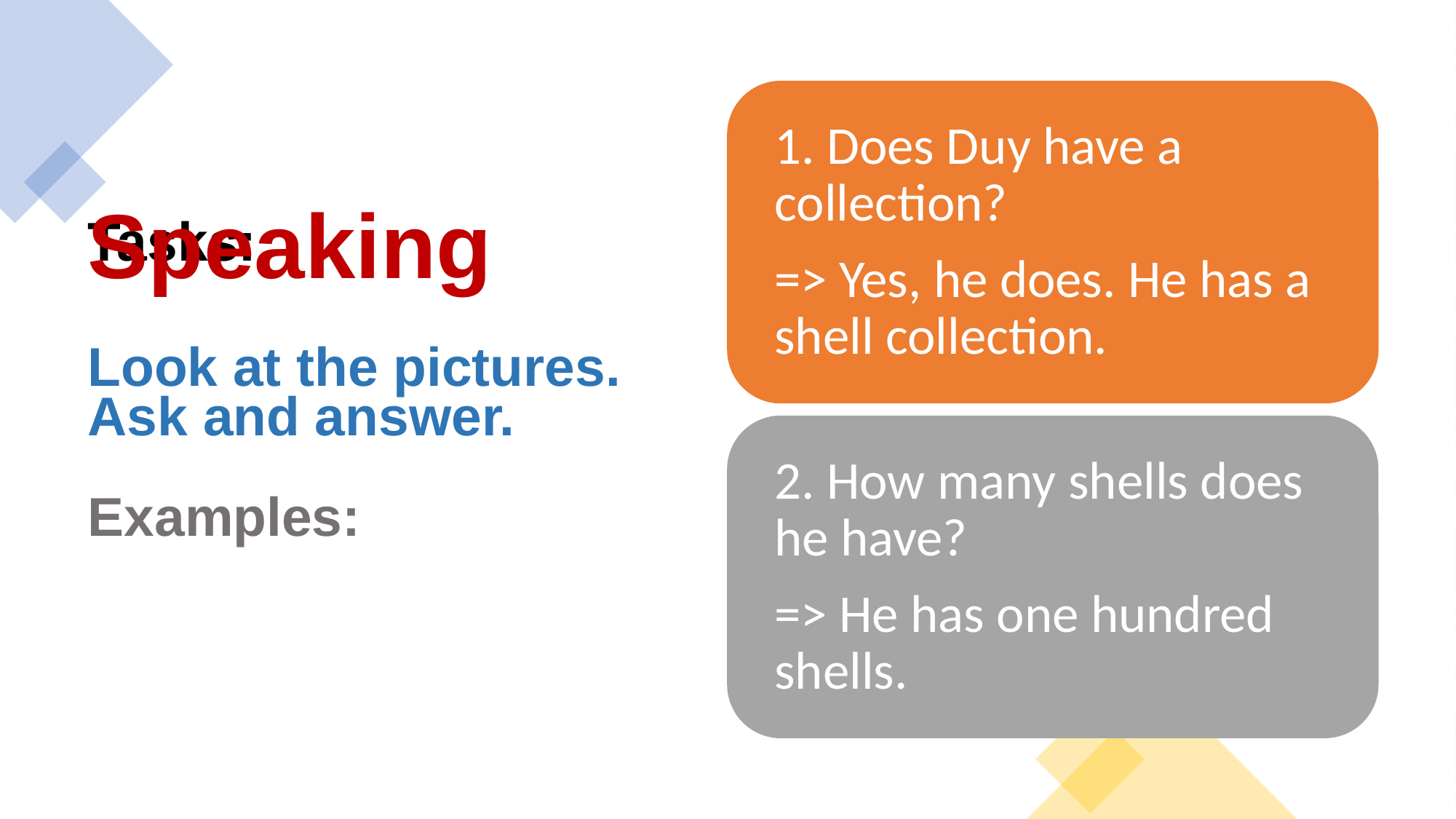

1. Does Duy have a collection?
=> Yes, he does. He has a shell collection.
2. How many shells does he have?
=> He has one hundred shells.
# Tasks: Speaking Look at the pictures. Ask and answer. Examples: